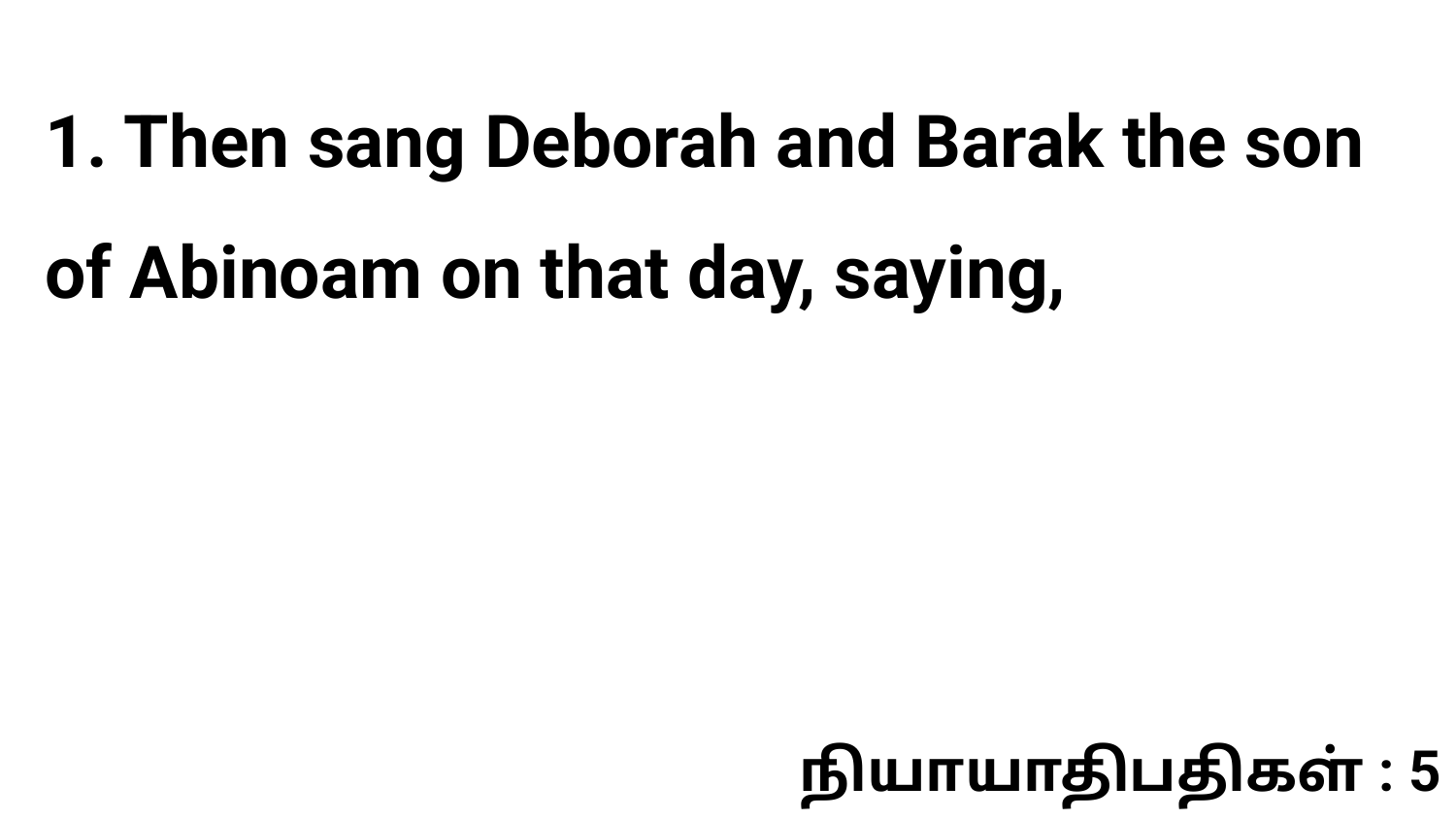

1. Then sang Deborah and Barak the son of Abinoam on that day, saying,
நியாயாதிபதிகள் : 5